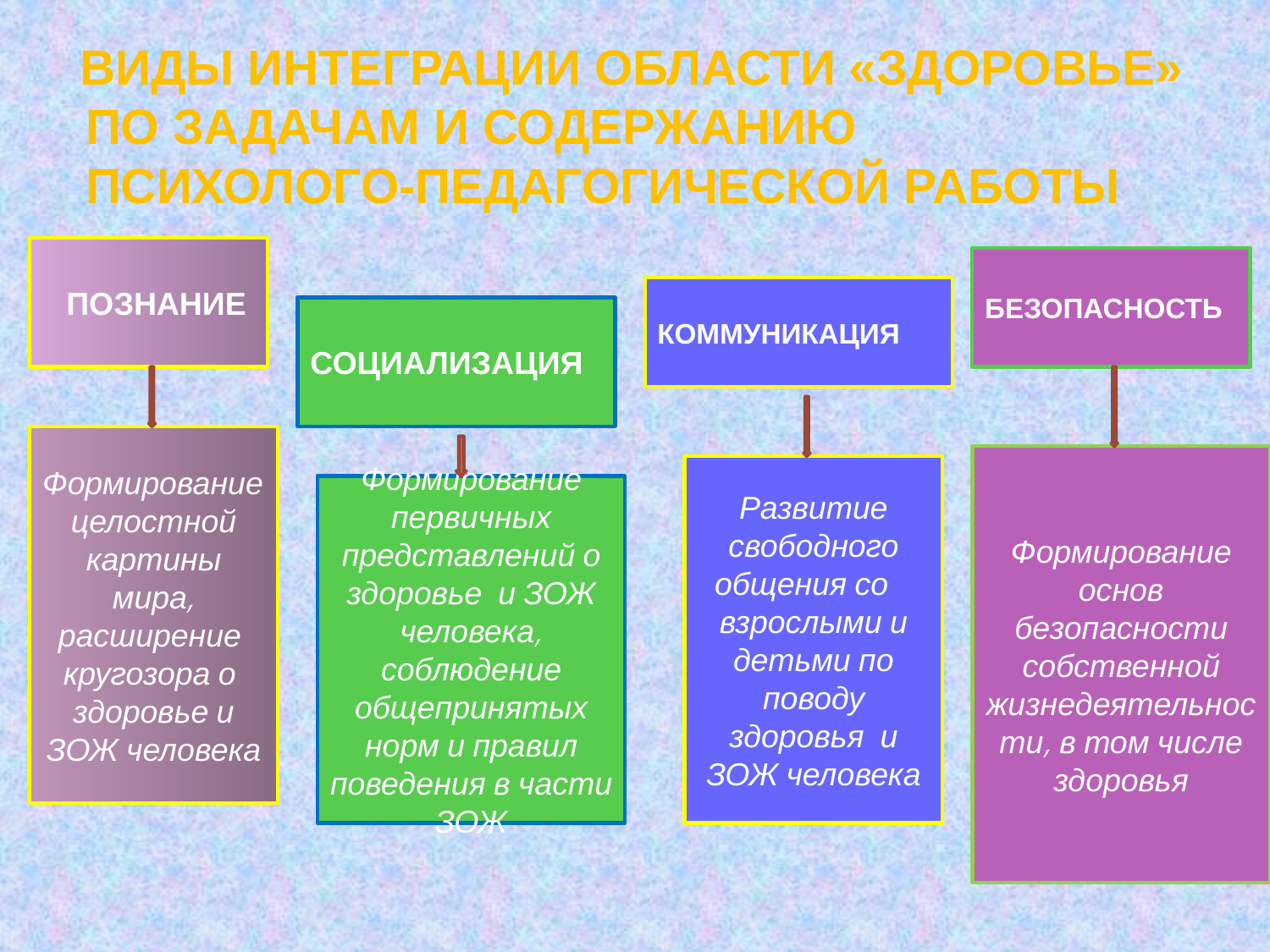

Виды интеграции области «Здоровье»    по задачам и содержанию
 психолого-педагогической работы
   ПОЗНАНИЕ
БЕЗОПАСНОСТЬ
КОММУНИКАЦИЯ
СОЦИАЛИЗАЦИЯ

Формирование
целостной картины мира, расширение  кругозора о  здоровье и ЗОЖ человека

Формирование основ безопасности собственной жизнедеятельности, в том числе здоровья
Развитие свободного общения со    взрослыми и детьми по поводу здоровья  и ЗОЖ человека
Формирование первичных представлений о здоровье  и ЗОЖ человека, соблюдение общепринятых норм и правил поведения в части ЗОЖ